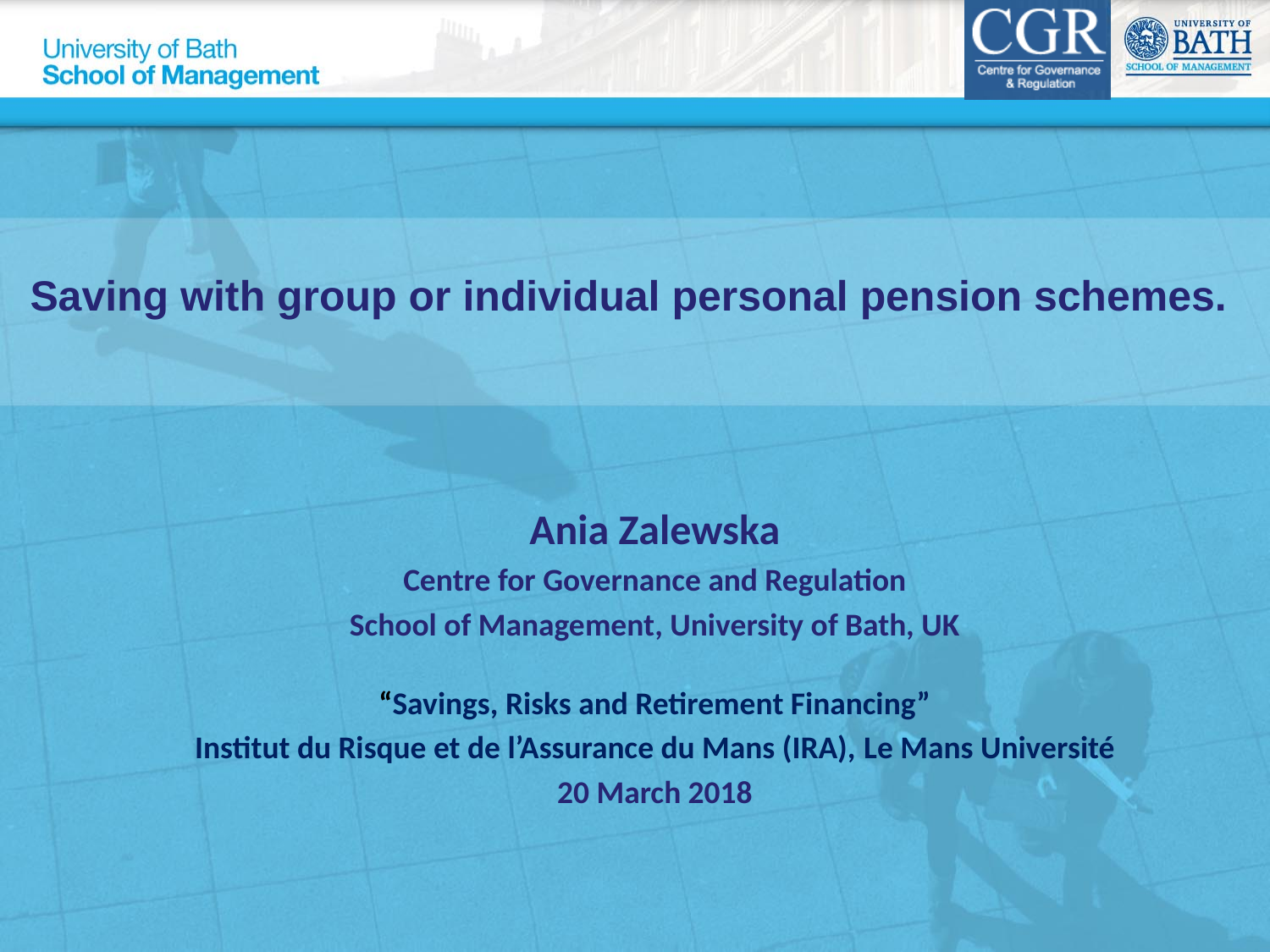

# Saving with group or individual personal pension schemes.
Ania Zalewska
Centre for Governance and Regulation
 School of Management, University of Bath, UK

“Savings, Risks and Retirement Financing”
Institut du Risque et de l’Assurance du Mans (IRA), Le Mans Université
20 March 2018